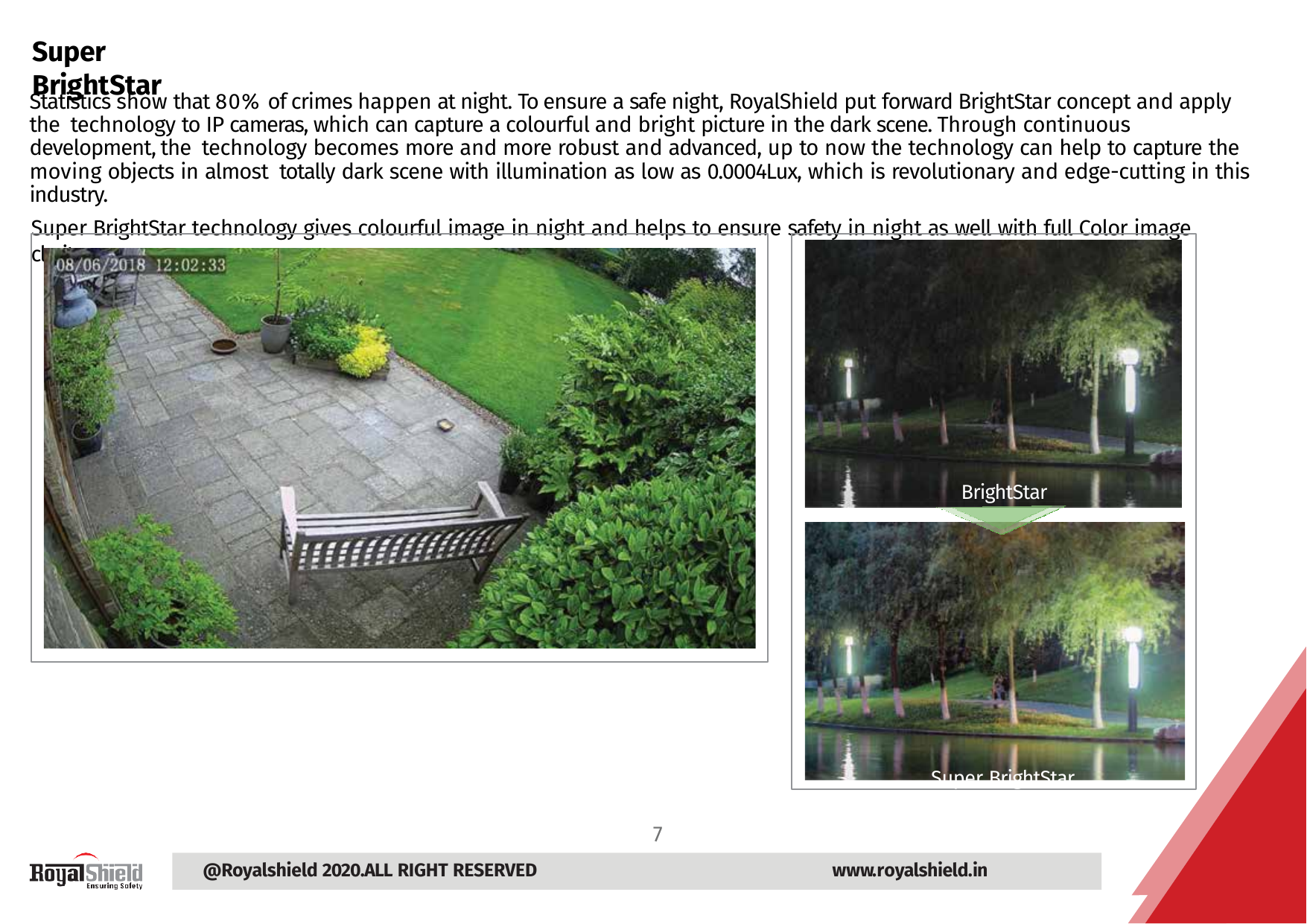

# Super BrightStar
Statistics show that 80% of crimes happen at night. To ensure a safe night, RoyalShield put forward BrightStar concept and apply the  technology to IP cameras, which can capture a colourful and bright picture in the dark scene. Through continuous development, the  technology becomes more and more robust and advanced, up to now the technology can help to capture the moving objects in almost  totally dark scene with illumination as low as 0.0004Lux, which is revolutionary and edge-cutting in this industry.
Super BrightStar technology gives colourful image in night and helps to ensure safety in night as well with full Color image clarity.

BrightStar

Super BrightStar

7

@Royalshield 2020.ALL RIGHT RESERVED
www.royalshield.in